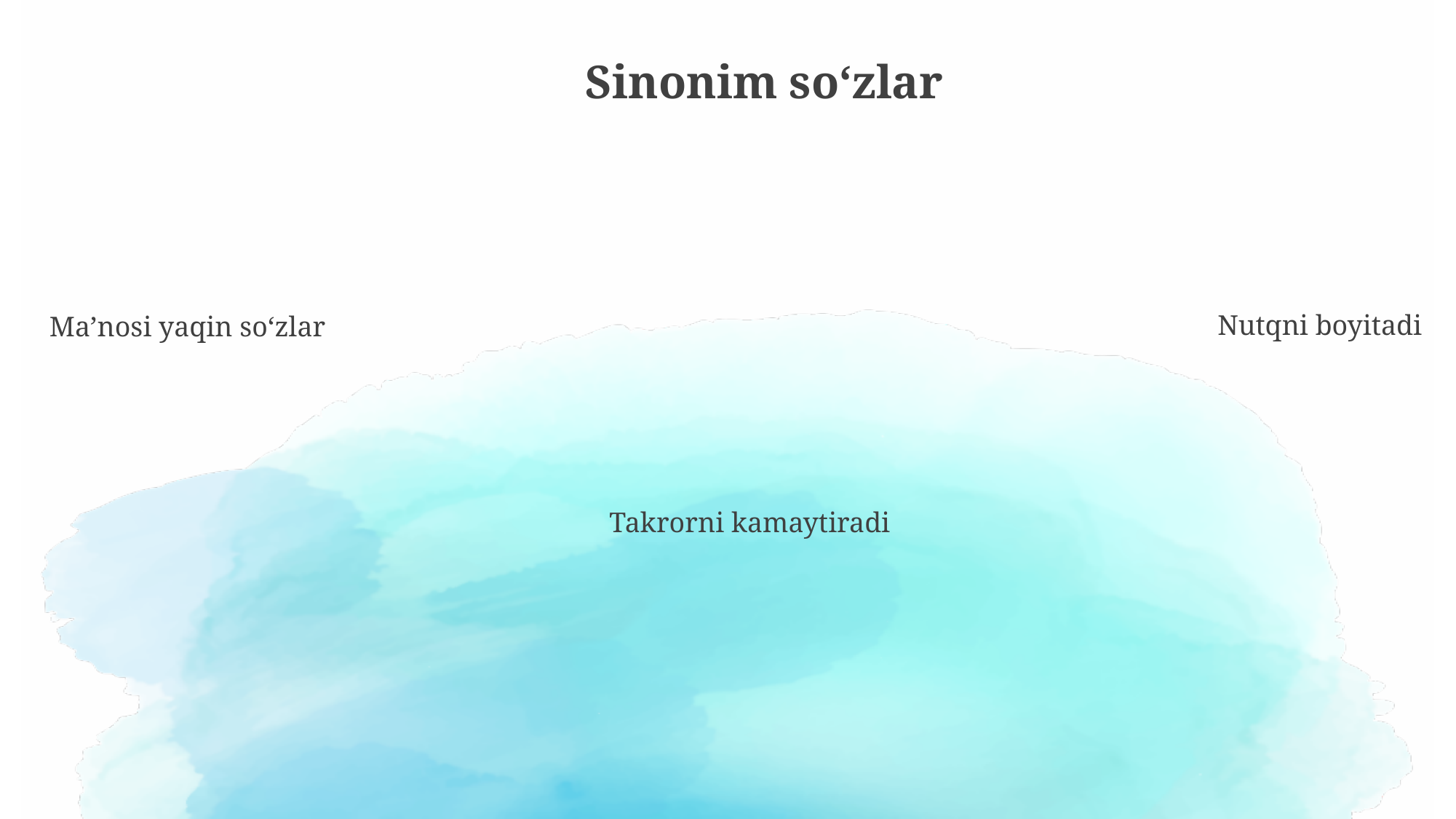

Sinonim so‘zlar
Nutqni boyitadi
Ma’nosi yaqin so‘zlar
Takrorni kamaytiradi